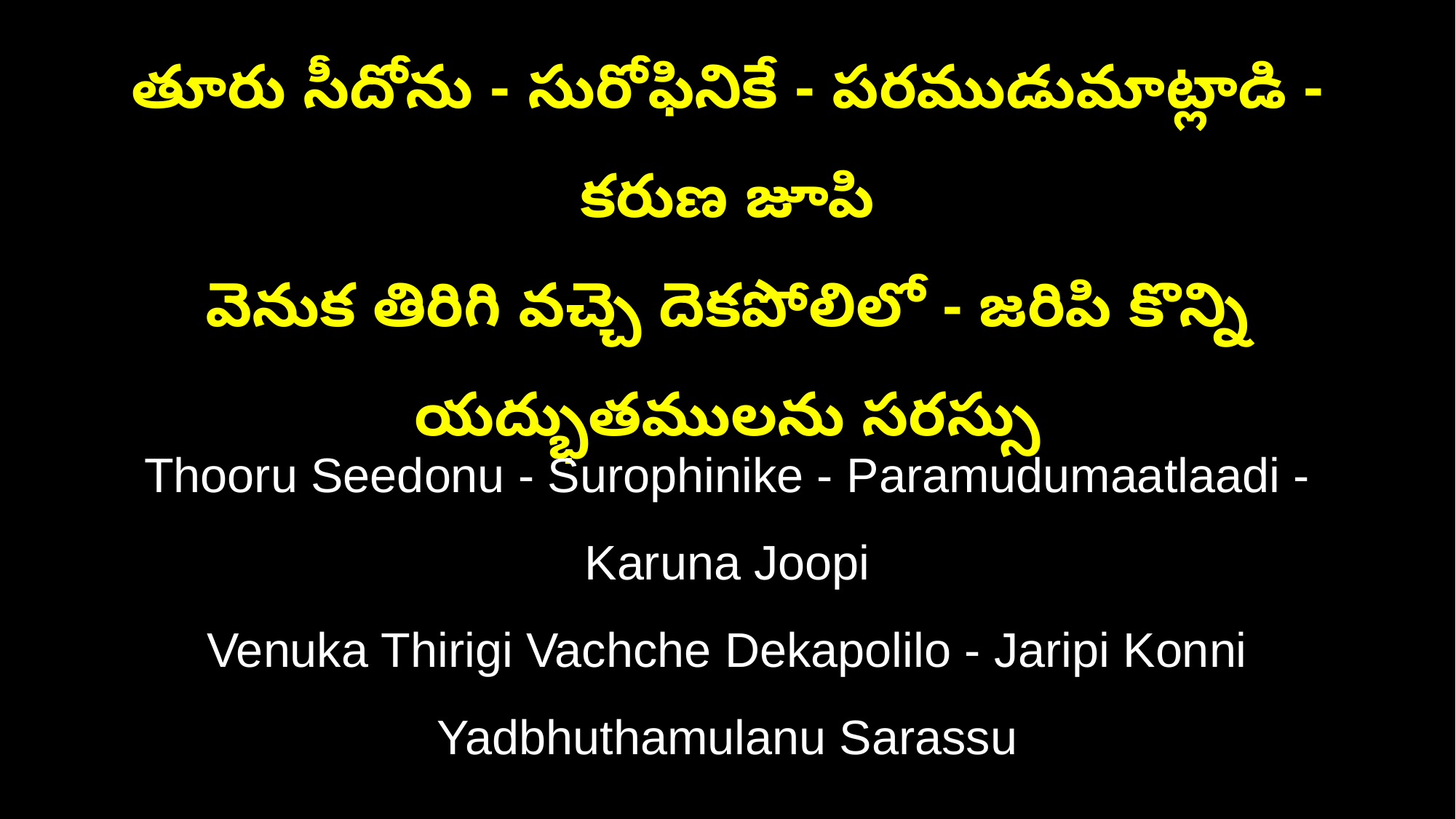

తూరు సీదోను - సురోఫినికే - పరముడుమాట్లాడి - కరుణ జూపి
వెనుక తిరిగి వచ్చె దెకపోలిలో - జరిపి కొన్ని యద్భుతములను సరస్సు
Thooru Seedonu - Surophinike - Paramudumaatlaadi - Karuna Joopi
Venuka Thirigi Vachche Dekapolilo - Jaripi Konni Yadbhuthamulanu Sarassu